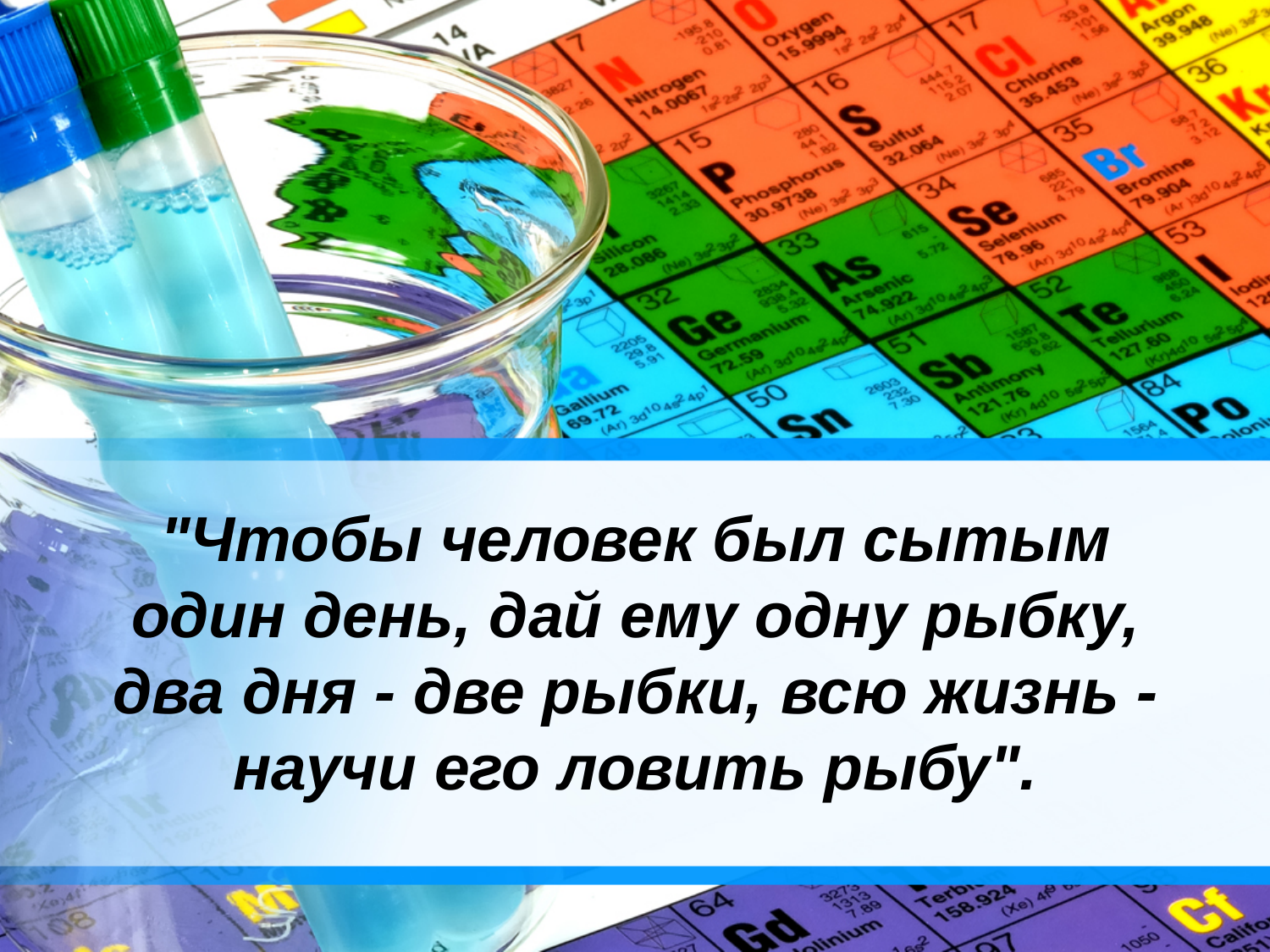

# "Чтобы человек был сытым один день, дай ему одну рыбку, два дня - две рыбки, всю жизнь - научи его ловить рыбу".